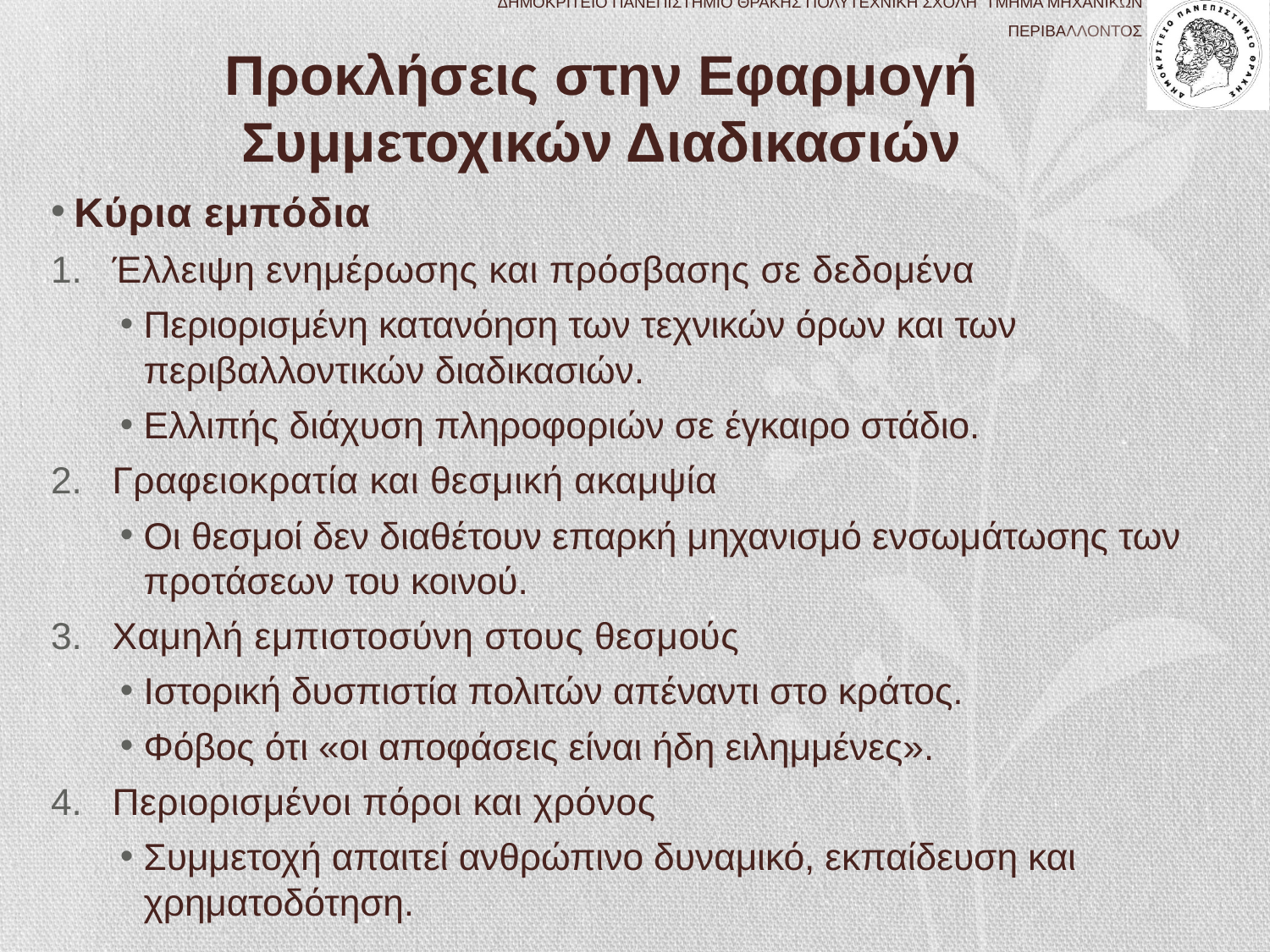

# Προκλήσεις στην Εφαρμογή Συμμετοχικών Διαδικασιών
Κύρια εμπόδια
Έλλειψη ενημέρωσης και πρόσβασης σε δεδομένα
Περιορισμένη κατανόηση των τεχνικών όρων και των περιβαλλοντικών διαδικασιών.
Ελλιπής διάχυση πληροφοριών σε έγκαιρο στάδιο.
Γραφειοκρατία και θεσμική ακαμψία
Οι θεσμοί δεν διαθέτουν επαρκή μηχανισμό ενσωμάτωσης των προτάσεων του κοινού.
Χαμηλή εμπιστοσύνη στους θεσμούς
Ιστορική δυσπιστία πολιτών απέναντι στο κράτος.
Φόβος ότι «οι αποφάσεις είναι ήδη ειλημμένες».
Περιορισμένοι πόροι και χρόνος
Συμμετοχή απαιτεί ανθρώπινο δυναμικό, εκπαίδευση και χρηματοδότηση.